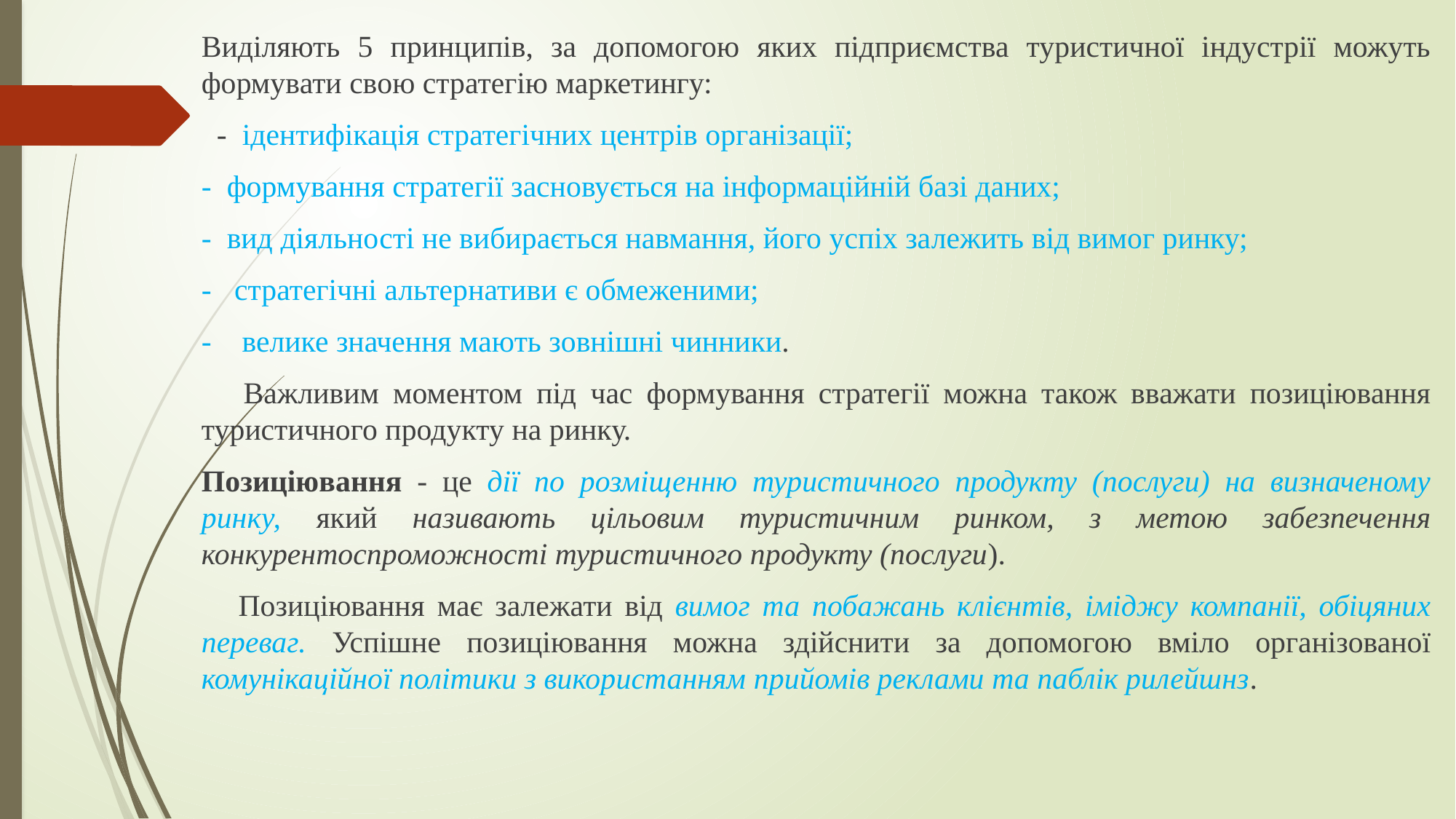

Виділяють 5 принципів, за допомогою яких підприємства туристичної індустрії можуть формувати свою стратегію маркетингу:
  -  ідентифікація стратегічних центрів організації;
-  формування стратегії засновується на інформаційній базі даних;
-  вид діяльності не вибирається навмання, його успіх залежить від вимог ринку;
-   стратегічні альтернативи є обмеженими;
-    велике значення мають зовнішні чинники.
   Важливим моментом під час формування стратегії можна також вважати позиціювання туристичного продукту на ринку.
Позиціювання - це дії по розміщенню туристичного продукту (послуги) на визначеному ринку, який називають цільовим туристичним ринком, з метою забезпечення конкурентоспроможності туристичного продукту (послуги).
   Позиціювання має залежати від вимог та побажань клієнтів, іміджу компанії, обіцяних переваг. Успішне позиціювання можна здійснити за допомогою вміло організованої комунікаційної політики з використанням прийомів реклами та паблік рилейшнз.